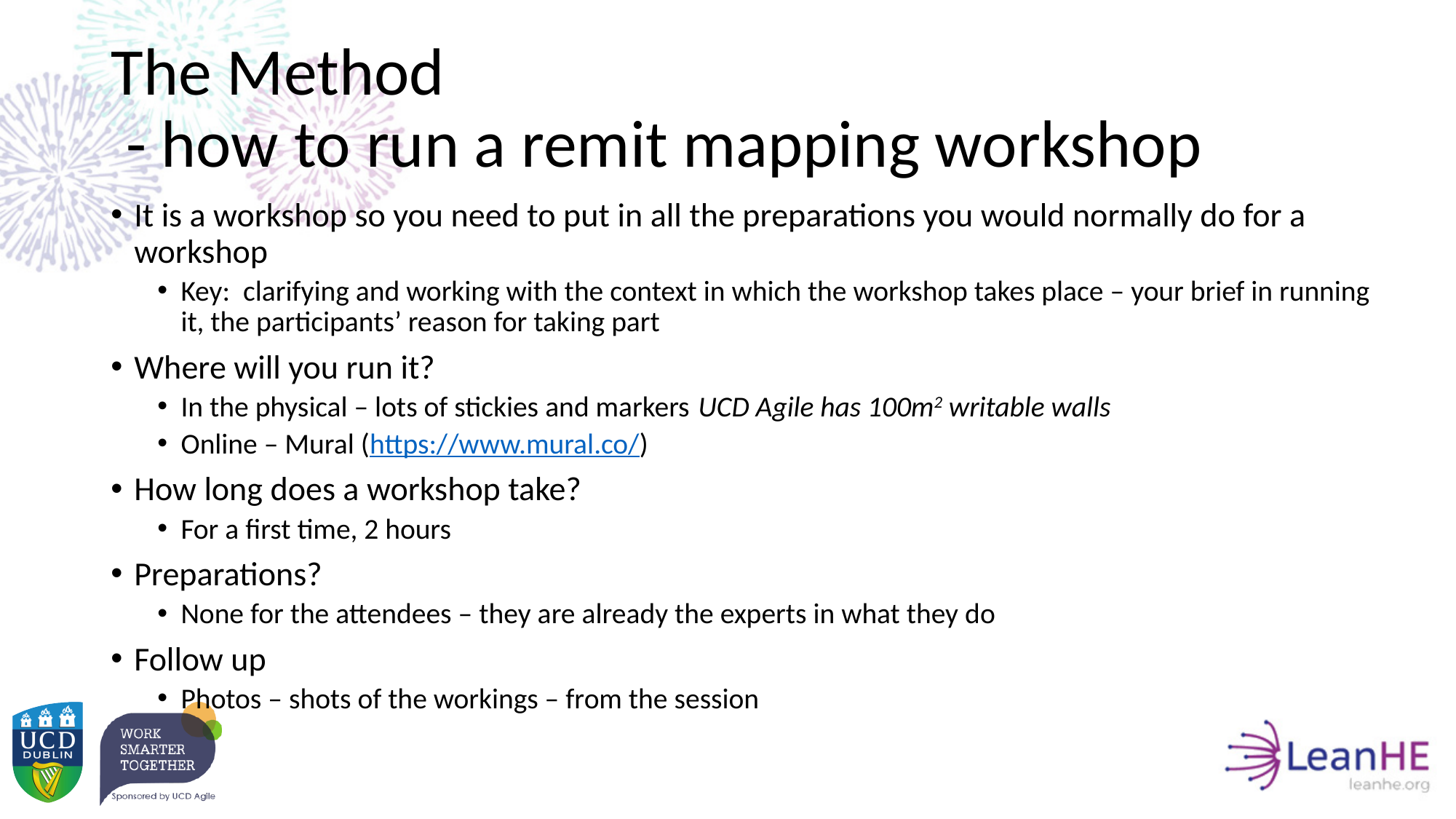

# The Method - how to run a remit mapping workshop
It is a workshop so you need to put in all the preparations you would normally do for a workshop
Key:  clarifying and working with the context in which the workshop takes place – your brief in running it, the participants’ reason for taking part
Where will you run it?
In the physical – lots of stickies and markers	UCD Agile has 100m2 writable walls
Online – Mural (https://www.mural.co/)
How long does a workshop take?
For a first time, 2 hours
Preparations?
None for the attendees – they are already the experts in what they do
Follow up
Photos – shots of the workings – from the session